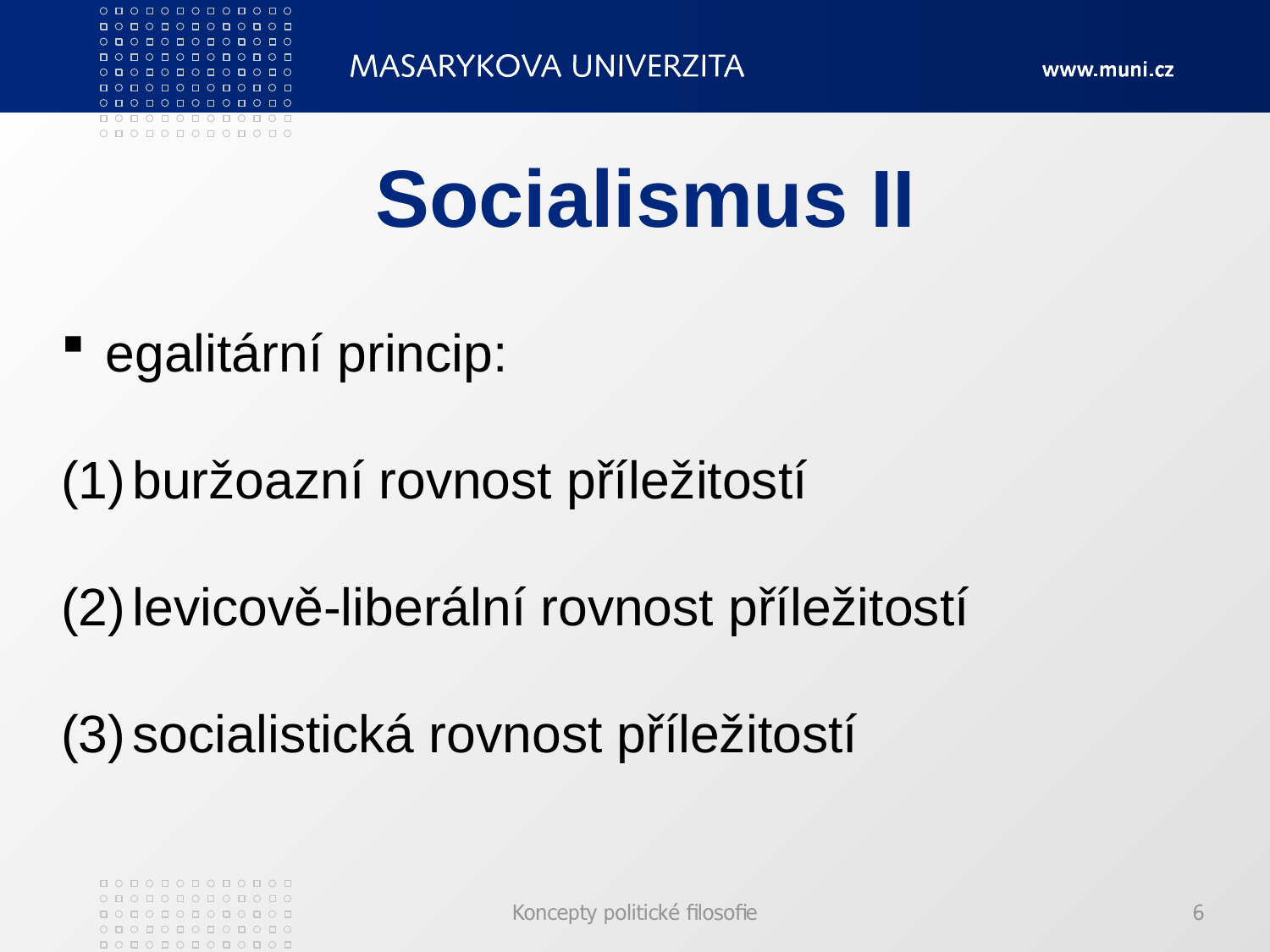

# Socialismus II

 egalitární princip:

buržoazní rovnost příležitostí

levicově-liberální rovnost příležitostí

socialistická rovnost příležitostí

Koncepty politické filosofie
6